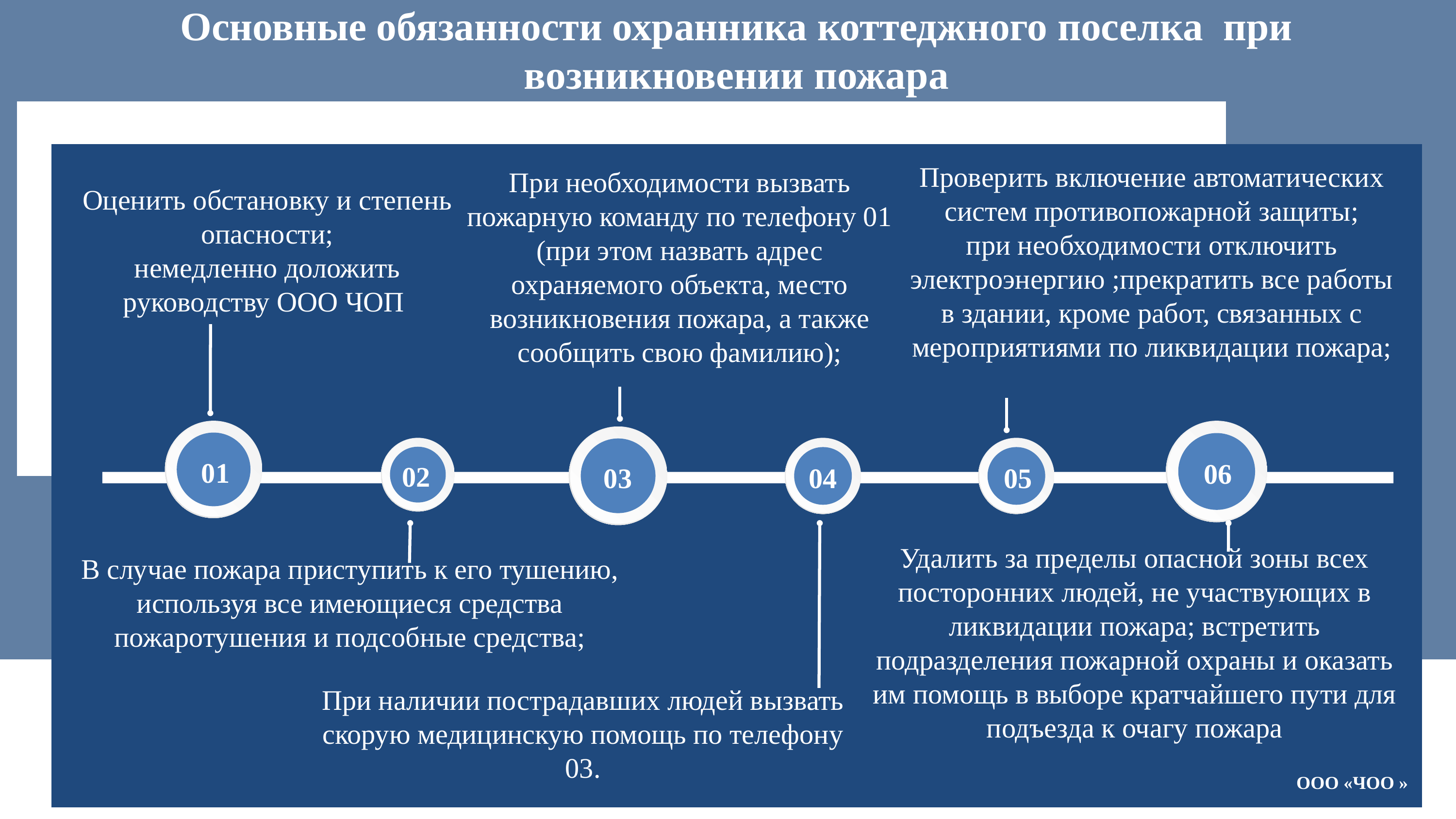

Основные обязанности охранника коттеджного поселка  при возникновении пожара

Проверить включение автоматических систем противопожарной защиты;
при необходимости отключить электроэнергию ;прекратить все работы в здании, кроме работ, связанных с мероприятиями по ликвидации пожара;

При необходимости вызвать пожарную команду по телефону 01 (при этом назвать адрес охраняемого объекта, место возникновения пожара, а также сообщить свою фамилию);

Оценить обстановку и степень опасности;
немедленно доложить руководству ООО ЧОП

01

06

03

02

04

05

Удалить за пределы опасной зоны всех посторонних людей, не участвующих в ликвидации пожара; встретить подразделения пожарной охраны и оказать им помощь в выборе кратчайшего пути для подъезда к очагу пожара

В случае пожара приступить к его тушению, используя все имеющиеся средства пожаротушения и подсобные средства;

При наличии пострадавших людей вызвать скорую медицинскую помощь по телефону 03.
ООО «ЧОО »